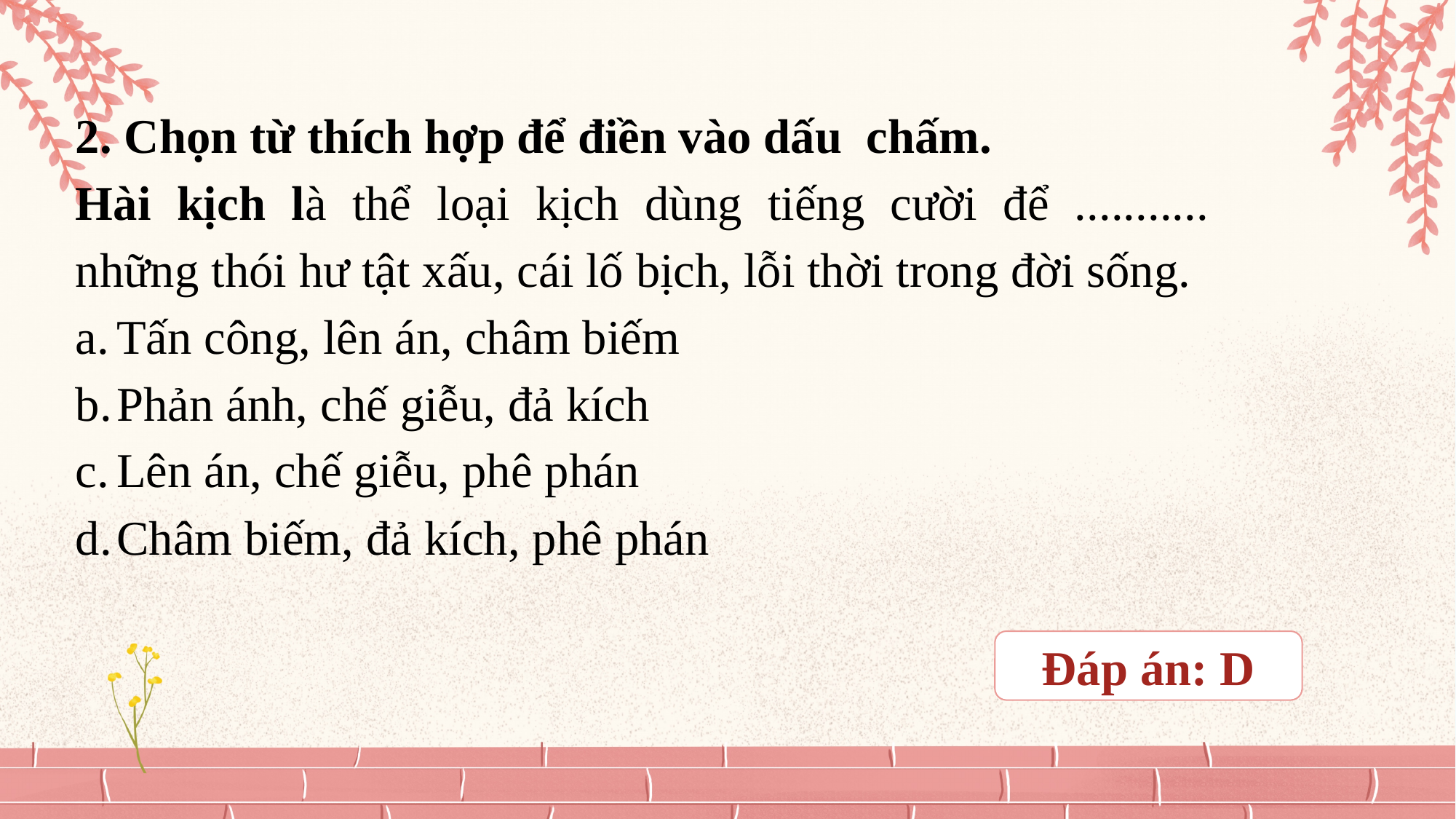

2. Chọn từ thích hợp để điền vào dấu  chấm.
Hài kịch là thể loại kịch dùng tiếng cười để ........... những thói hư tật xấu, cái lố bịch, lỗi thời trong đời sống.
Tấn công, lên án, châm biếm
Phản ánh, chế giễu, đả kích
Lên án, chế giễu, phê phán
Châm biếm, đả kích, phê phán
Đáp án: D